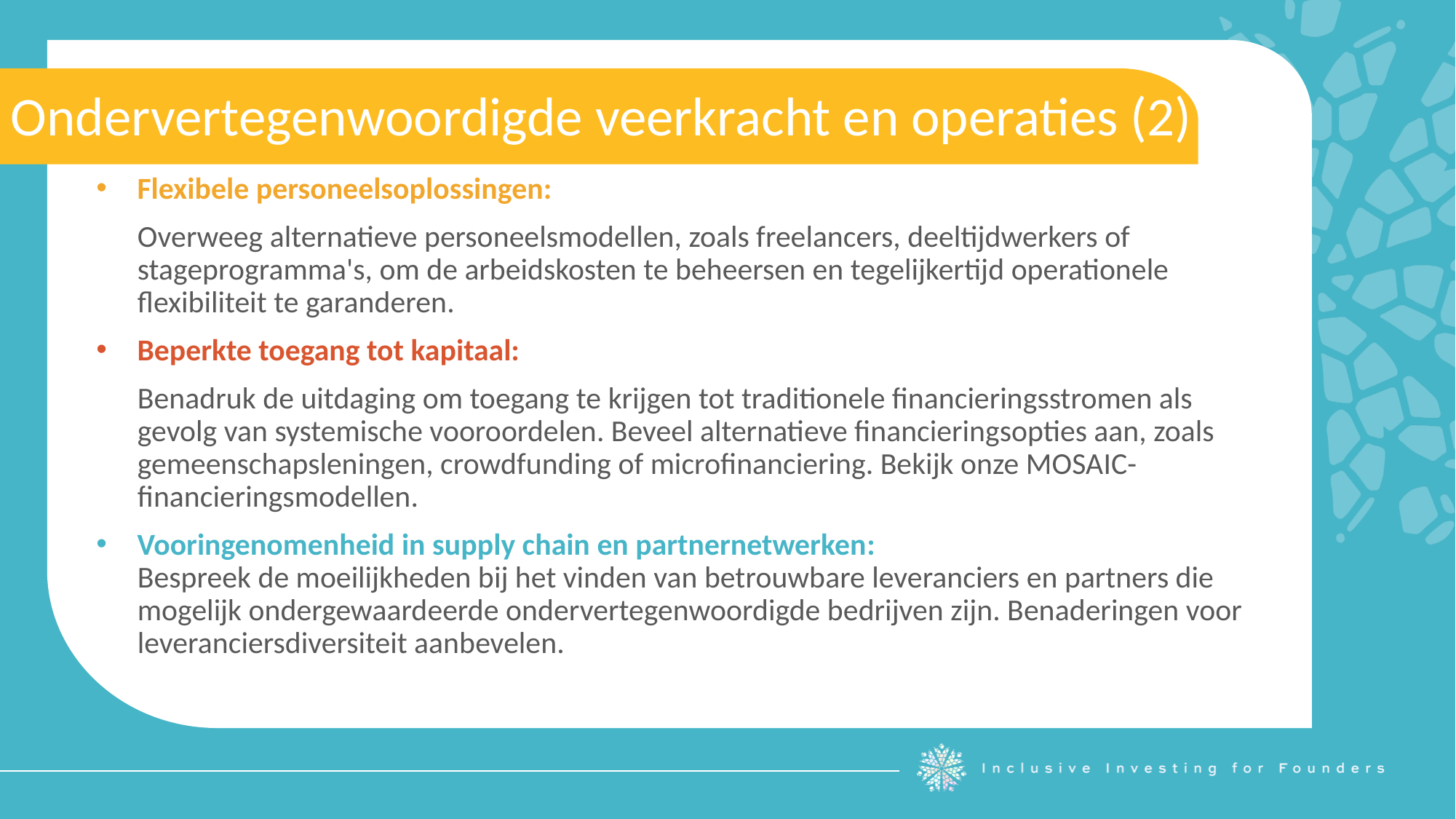

Ondervertegenwoordigde veerkracht en operaties (2)
Flexibele personeelsoplossingen:
Overweeg alternatieve personeelsmodellen, zoals freelancers, deeltijdwerkers of stageprogramma's, om de arbeidskosten te beheersen en tegelijkertijd operationele flexibiliteit te garanderen.
Beperkte toegang tot kapitaal:
Benadruk de uitdaging om toegang te krijgen tot traditionele financieringsstromen als gevolg van systemische vooroordelen. Beveel alternatieve financieringsopties aan, zoals gemeenschapsleningen, crowdfunding of microfinanciering. Bekijk onze MOSAIC-financieringsmodellen.
Vooringenomenheid in supply chain en partnernetwerken:
Bespreek de moeilijkheden bij het vinden van betrouwbare leveranciers en partners die mogelijk ondergewaardeerde ondervertegenwoordigde bedrijven zijn. Benaderingen voor leveranciersdiversiteit aanbevelen.